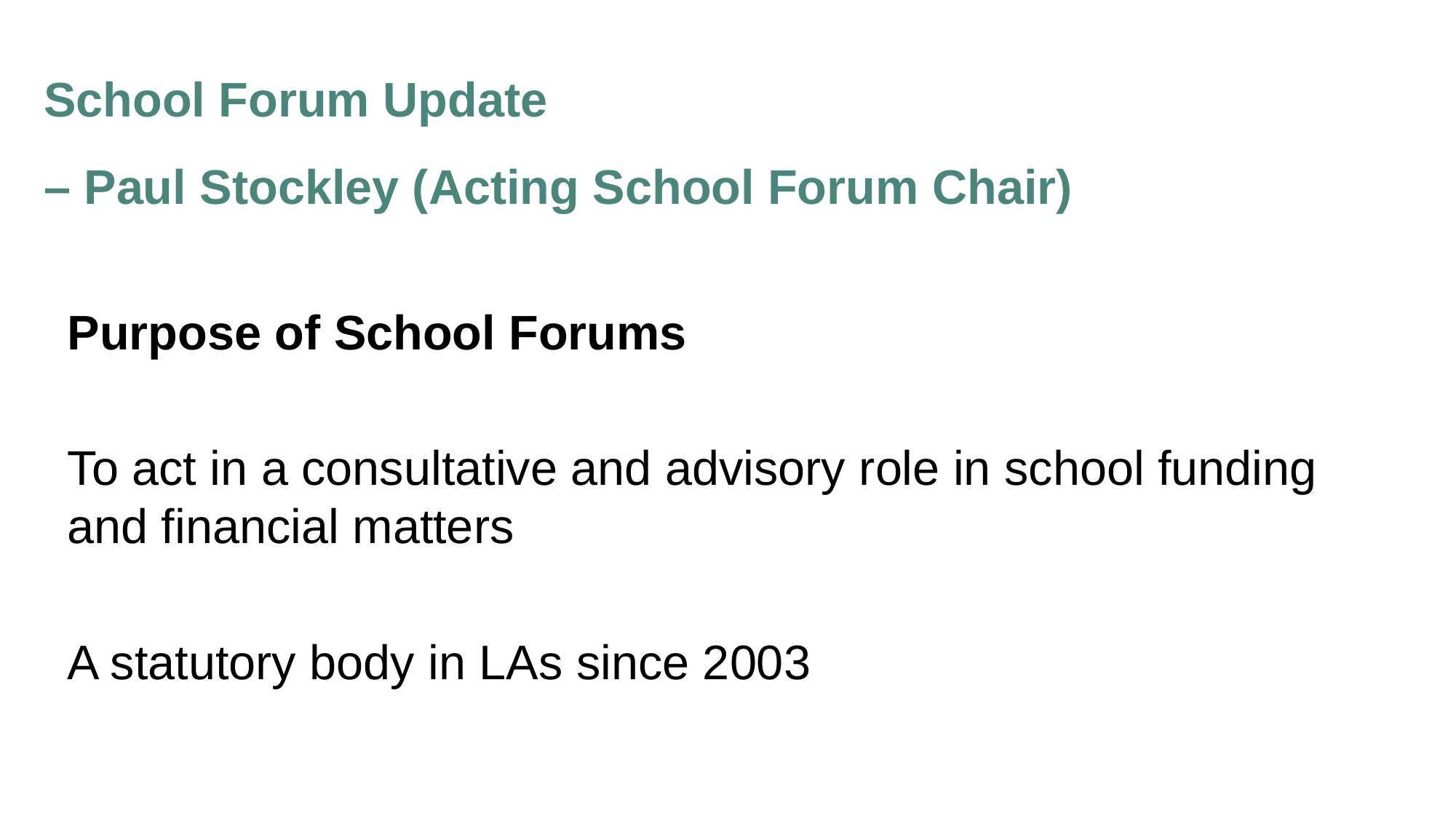

School Forum Update
– Paul Stockley (Acting School Forum Chair)
Purpose of School Forums

To act in a consultative and advisory role in school funding and financial matters

A statutory body in LAs since 2003